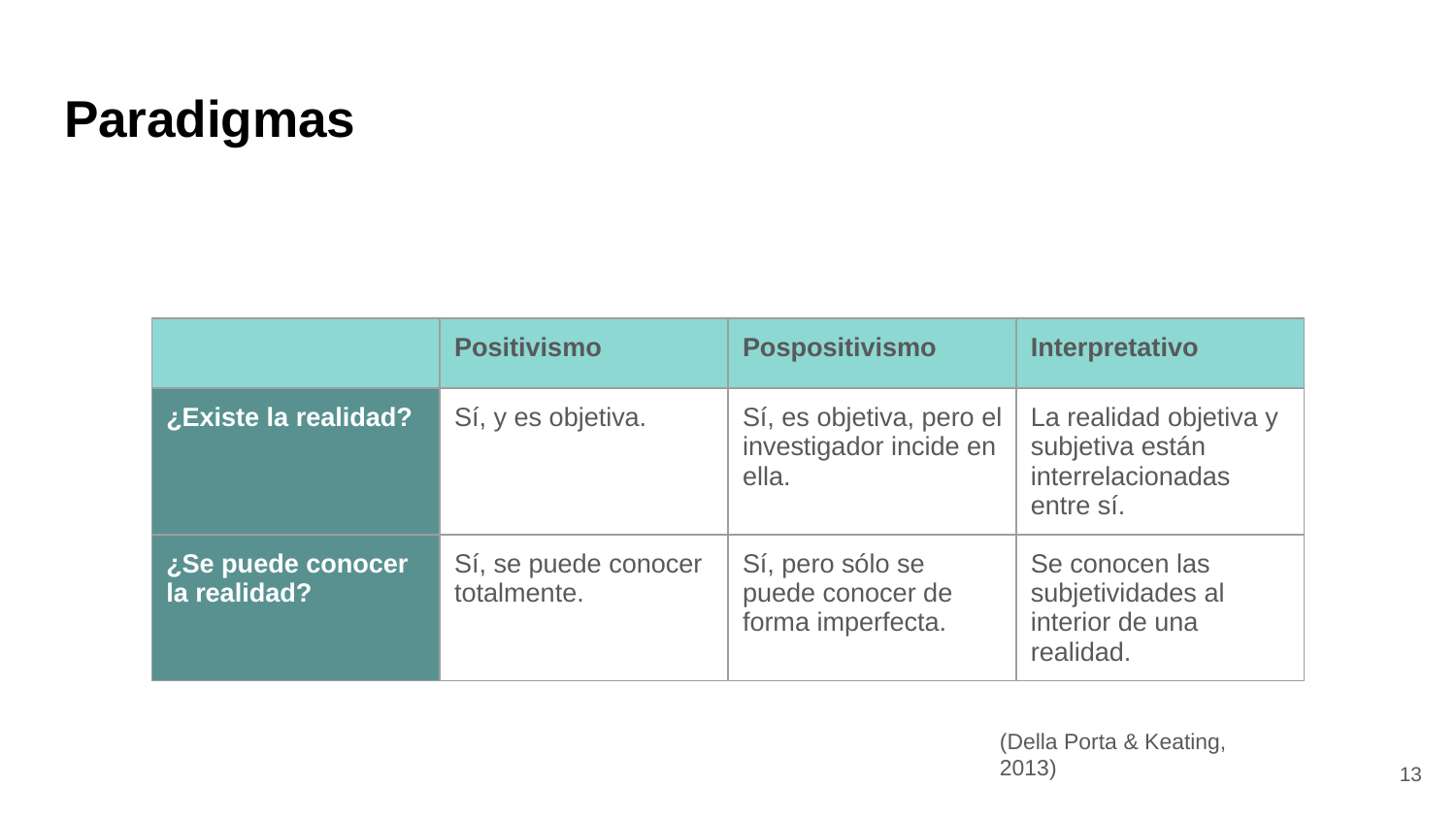

# Paradigmas
|  | Positivismo | Pospositivismo | Interpretativo |
| --- | --- | --- | --- |
| ¿Existe la realidad? | Sí, y es objetiva. | Sí, es objetiva, pero el investigador incide en ella. | La realidad objetiva y subjetiva están interrelacionadas entre sí. |
| ¿Se puede conocer la realidad? | Sí, se puede conocer totalmente. | Sí, pero sólo se puede conocer de forma imperfecta. | Se conocen las subjetividades al interior de una realidad. |
(Della Porta & Keating, 2013)
13